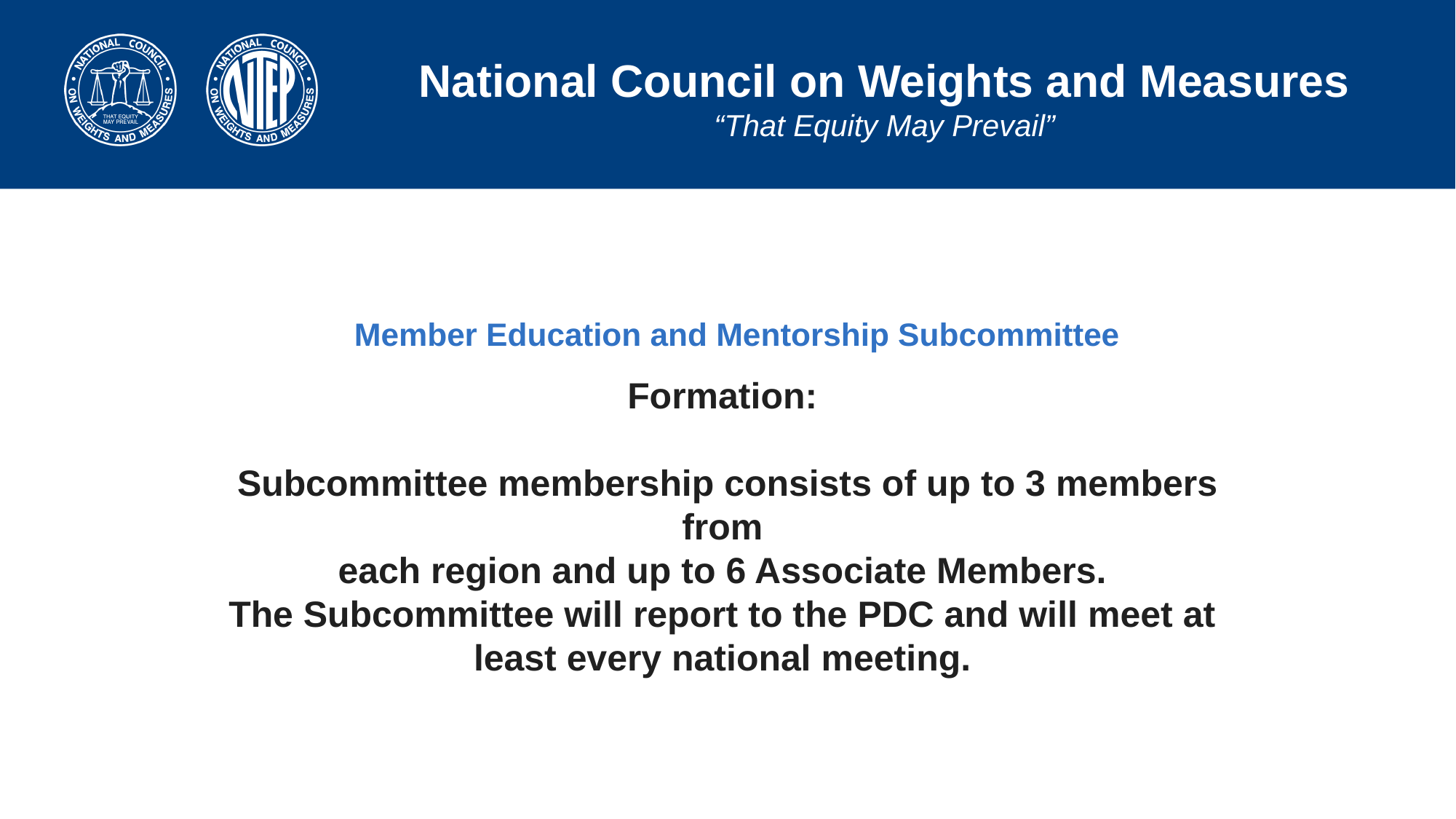

# Member Education and Mentorship Subcommittee
Formation:
Subcommittee membership consists of up to 3 members from
each region and up to 6 Associate Members.
The Subcommittee will report to the PDC and will meet at
least every national meeting.